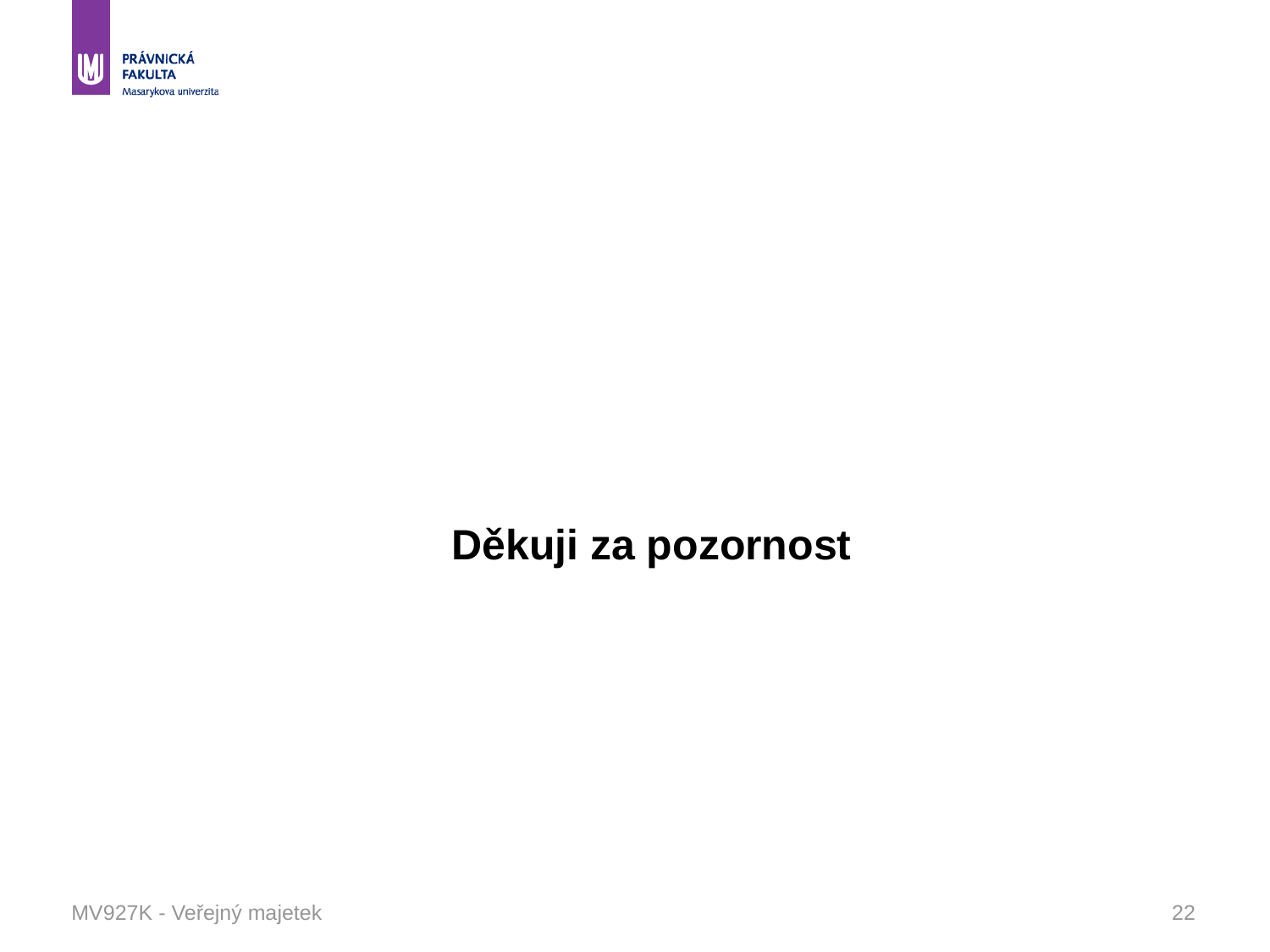

#

			Děkuji za pozornost

MV927K - Veřejný majetek
22